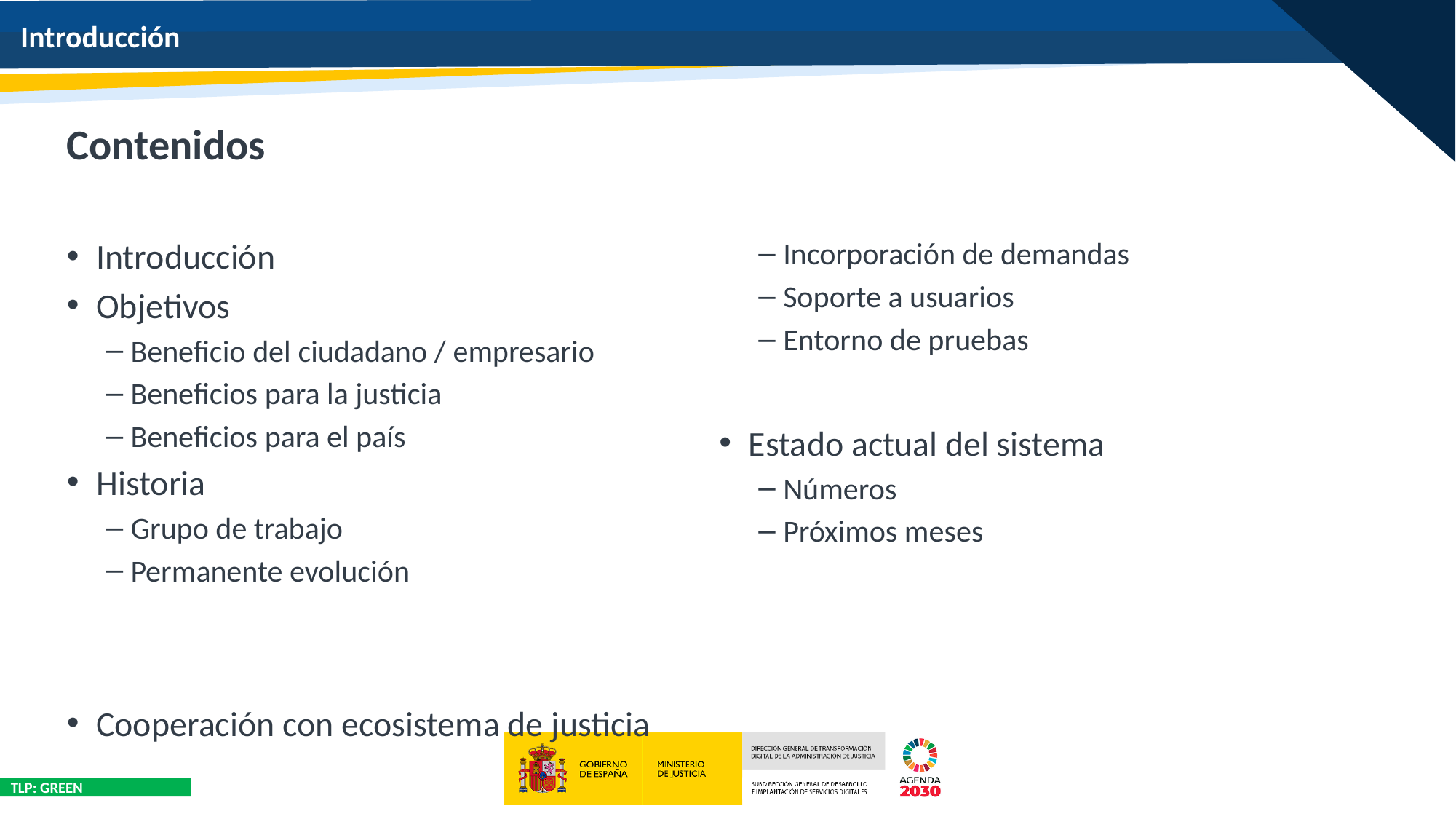

# Introducción
Contenidos
Introducción
Objetivos
Beneficio del ciudadano / empresario
Beneficios para la justicia
Beneficios para el país
Historia
Grupo de trabajo
Permanente evolución

Cooperación con ecosistema de justicia
Incorporación de demandas
Soporte a usuarios
Entorno de pruebas

Estado actual del sistema
Números
Próximos meses